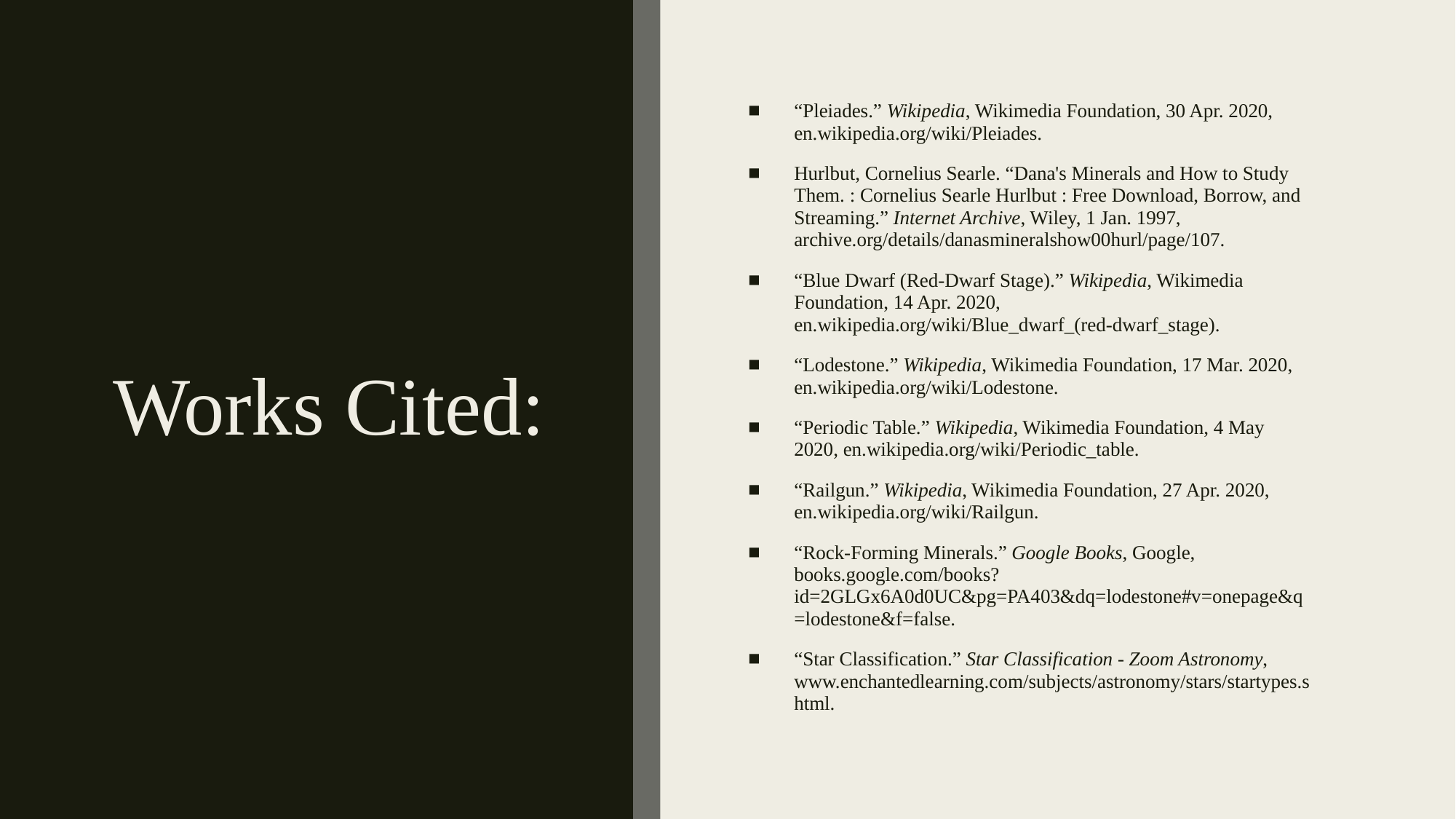

# Works Cited:
“Pleiades.” Wikipedia, Wikimedia Foundation, 30 Apr. 2020, en.wikipedia.org/wiki/Pleiades.
Hurlbut, Cornelius Searle. “Dana's Minerals and How to Study Them. : Cornelius Searle Hurlbut : Free Download, Borrow, and Streaming.” Internet Archive, Wiley, 1 Jan. 1997, archive.org/details/danasmineralshow00hurl/page/107.
“Blue Dwarf (Red-Dwarf Stage).” Wikipedia, Wikimedia Foundation, 14 Apr. 2020, en.wikipedia.org/wiki/Blue_dwarf_(red-dwarf_stage).
“Lodestone.” Wikipedia, Wikimedia Foundation, 17 Mar. 2020, en.wikipedia.org/wiki/Lodestone.
“Periodic Table.” Wikipedia, Wikimedia Foundation, 4 May 2020, en.wikipedia.org/wiki/Periodic_table.
“Railgun.” Wikipedia, Wikimedia Foundation, 27 Apr. 2020, en.wikipedia.org/wiki/Railgun.
“Rock-Forming Minerals.” Google Books, Google, books.google.com/books?id=2GLGx6A0d0UC&pg=PA403&dq=lodestone#v=onepage&q=lodestone&f=false.
“Star Classification.” Star Classification - Zoom Astronomy, www.enchantedlearning.com/subjects/astronomy/stars/startypes.shtml.